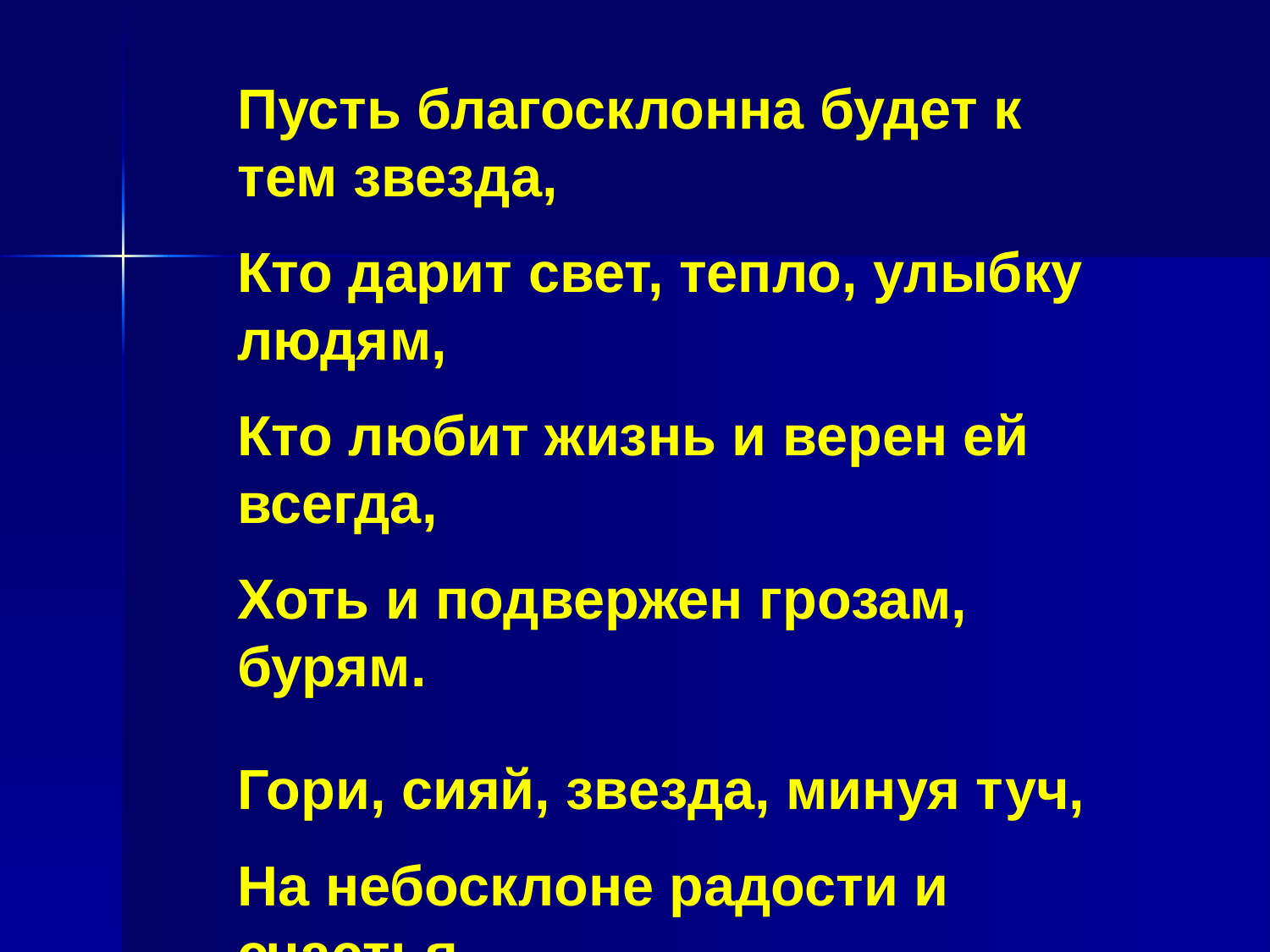

Пусть благосклонна будет к тем звезда,
Кто дарит свет, тепло, улыбку людям,
Кто любит жизнь и верен ей всегда,
Хоть и подвержен грозам, бурям.

Гори, сияй, звезда, минуя туч,
На небосклоне радости и счастья,
Чтоб ни один надежды луч
Не погасили дни ненастья.